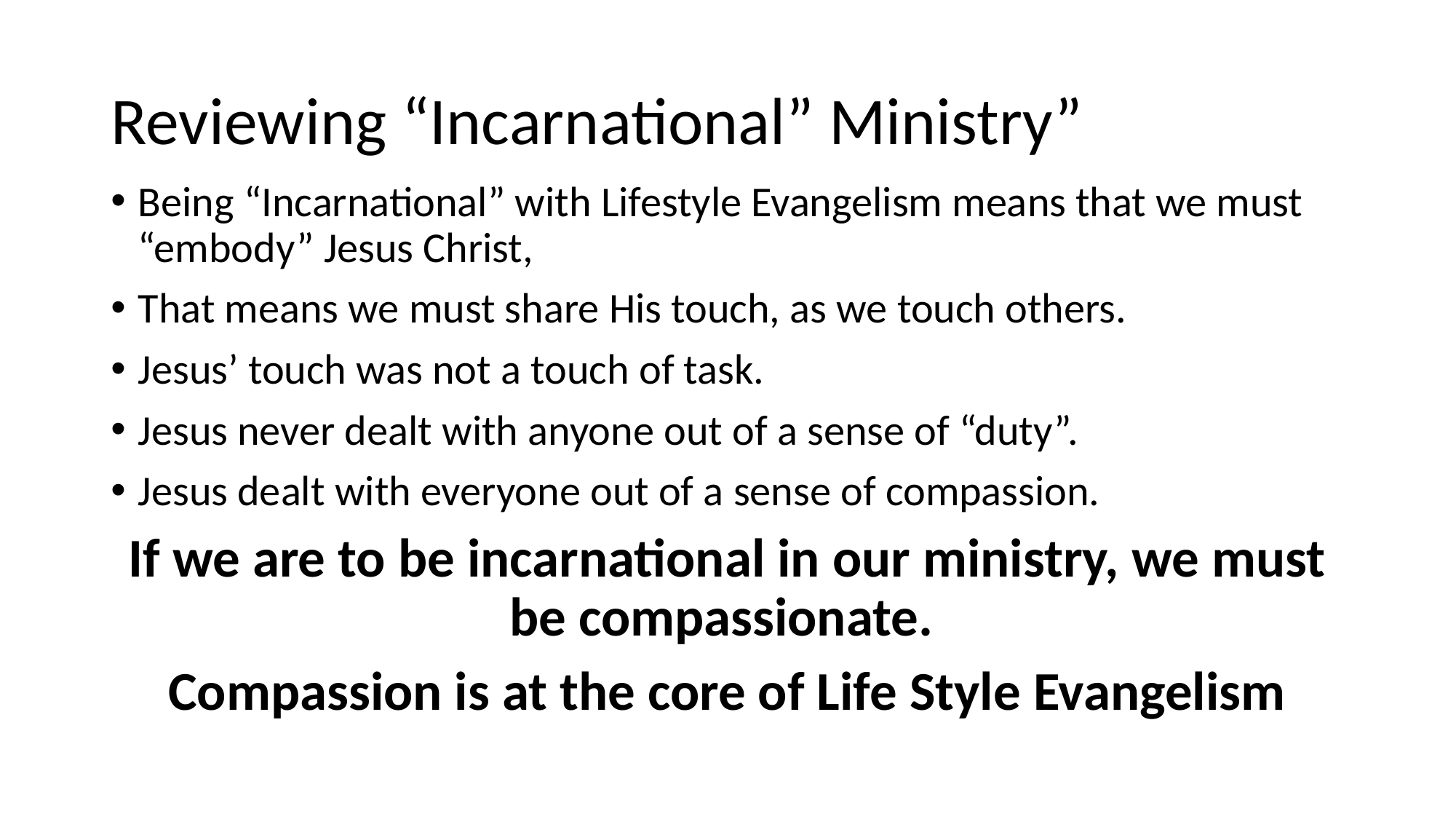

# Reviewing “Incarnational” Ministry”
Being “Incarnational” with Lifestyle Evangelism means that we must “embody” Jesus Christ,
That means we must share His touch, as we touch others.
Jesus’ touch was not a touch of task.
Jesus never dealt with anyone out of a sense of “duty”.
Jesus dealt with everyone out of a sense of compassion.
If we are to be incarnational in our ministry, we must be compassionate.
Compassion is at the core of Life Style Evangelism